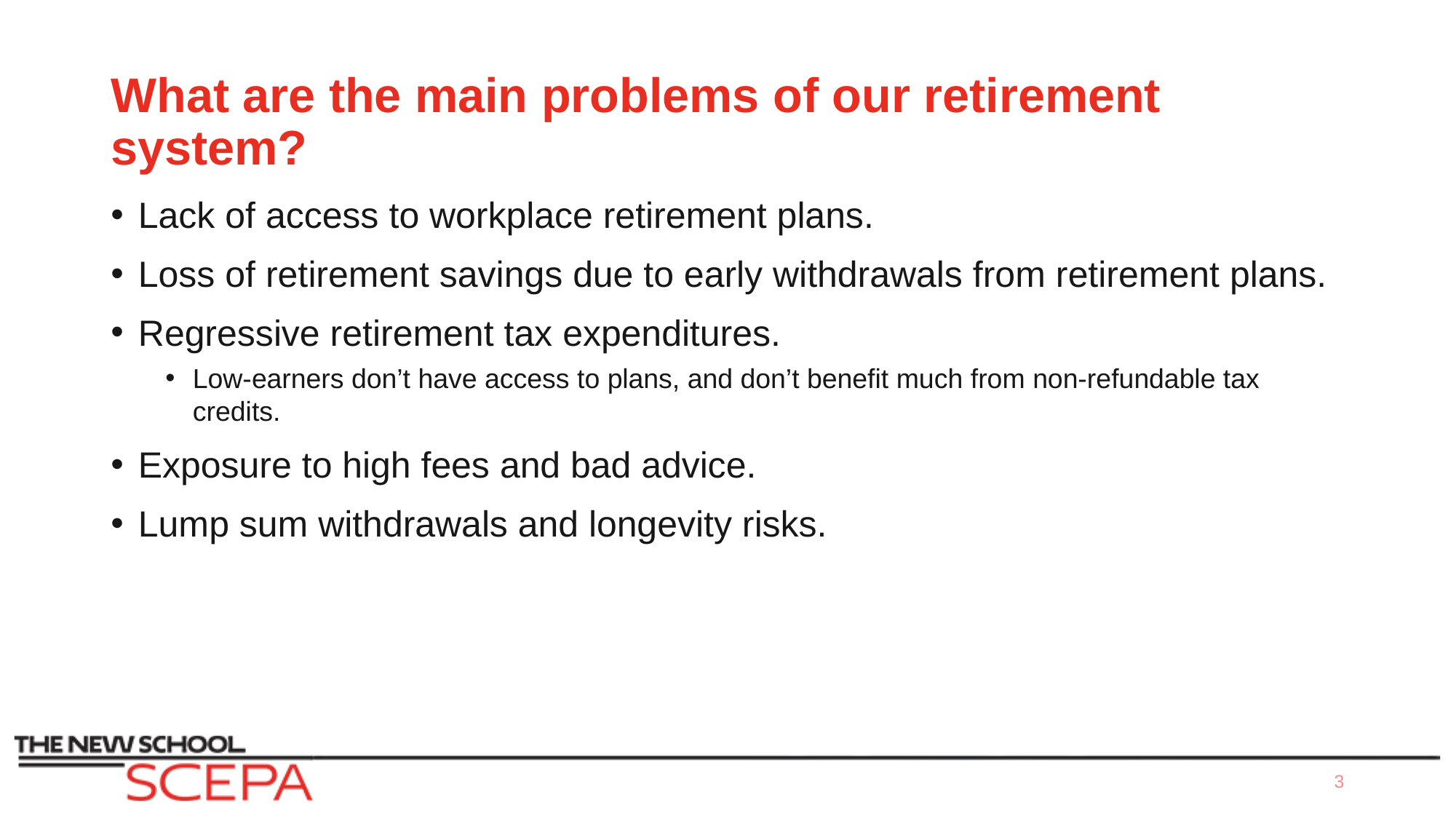

# What are the main problems of our retirement system?
Lack of access to workplace retirement plans.
Loss of retirement savings due to early withdrawals from retirement plans.
Regressive retirement tax expenditures.
Low-earners don’t have access to plans, and don’t benefit much from non-refundable tax credits.
Exposure to high fees and bad advice.
Lump sum withdrawals and longevity risks.
3